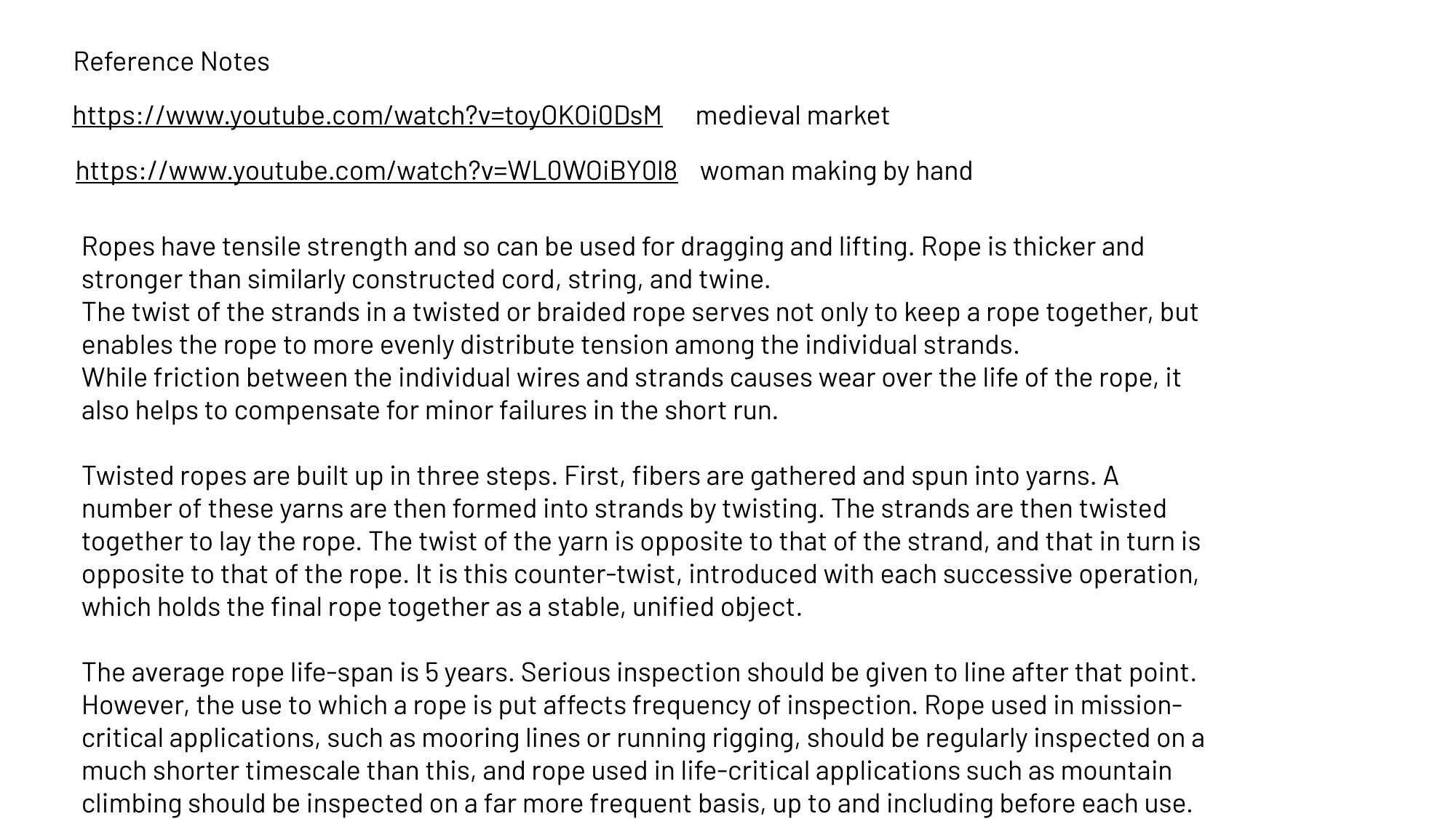

Reference Notes
https://www.youtube.com/watch?v=toyOKOi0DsM      medieval market
https://www.youtube.com/watch?v=WL0WOiBY0l8    woman making by hand
Ropes have tensile strength and so can be used for dragging and lifting. Rope is thicker and stronger than similarly constructed cord, string, and twine.
The twist of the strands in a twisted or braided rope serves not only to keep a rope together, but enables the rope to more evenly distribute tension among the individual strands.
While friction between the individual wires and strands causes wear over the life of the rope, it also helps to compensate for minor failures in the short run.

Twisted ropes are built up in three steps. First, fibers are gathered and spun into yarns. A number of these yarns are then formed into strands by twisting. The strands are then twisted together to lay the rope. The twist of the yarn is opposite to that of the strand, and that in turn is opposite to that of the rope. It is this counter-twist, introduced with each successive operation, which holds the final rope together as a stable, unified object.

The average rope life-span is 5 years. Serious inspection should be given to line after that point. However, the use to which a rope is put affects frequency of inspection. Rope used in mission-critical applications, such as mooring lines or running rigging, should be regularly inspected on a much shorter timescale than this, and rope used in life-critical applications such as mountain climbing should be inspected on a far more frequent basis, up to and including before each use.